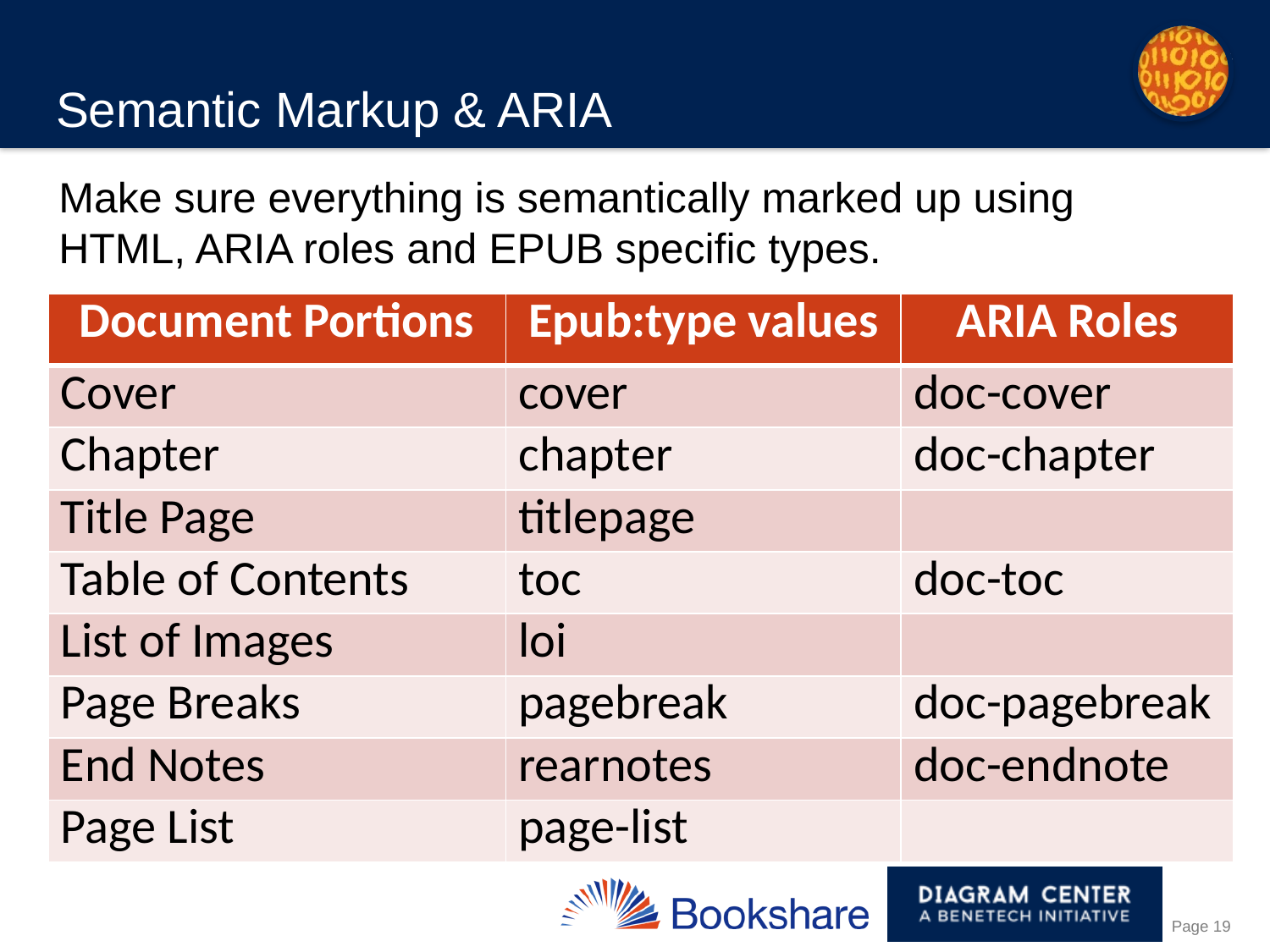

# Semantic Markup & ARIA
Make sure everything is semantically marked up using HTML, ARIA roles and EPUB specific types.
| Document Portions | Epub:type values | ARIA Roles |
| --- | --- | --- |
| Cover | cover | doc-cover |
| Chapter | chapter | doc-chapter |
| Title Page | titlepage |  |
| Table of Contents | toc | doc-toc |
| List of Images | loi |  |
| Page Breaks | pagebreak | doc-pagebreak |
| End Notes | rearnotes | doc-endnote |
| Page List | page-list |  |